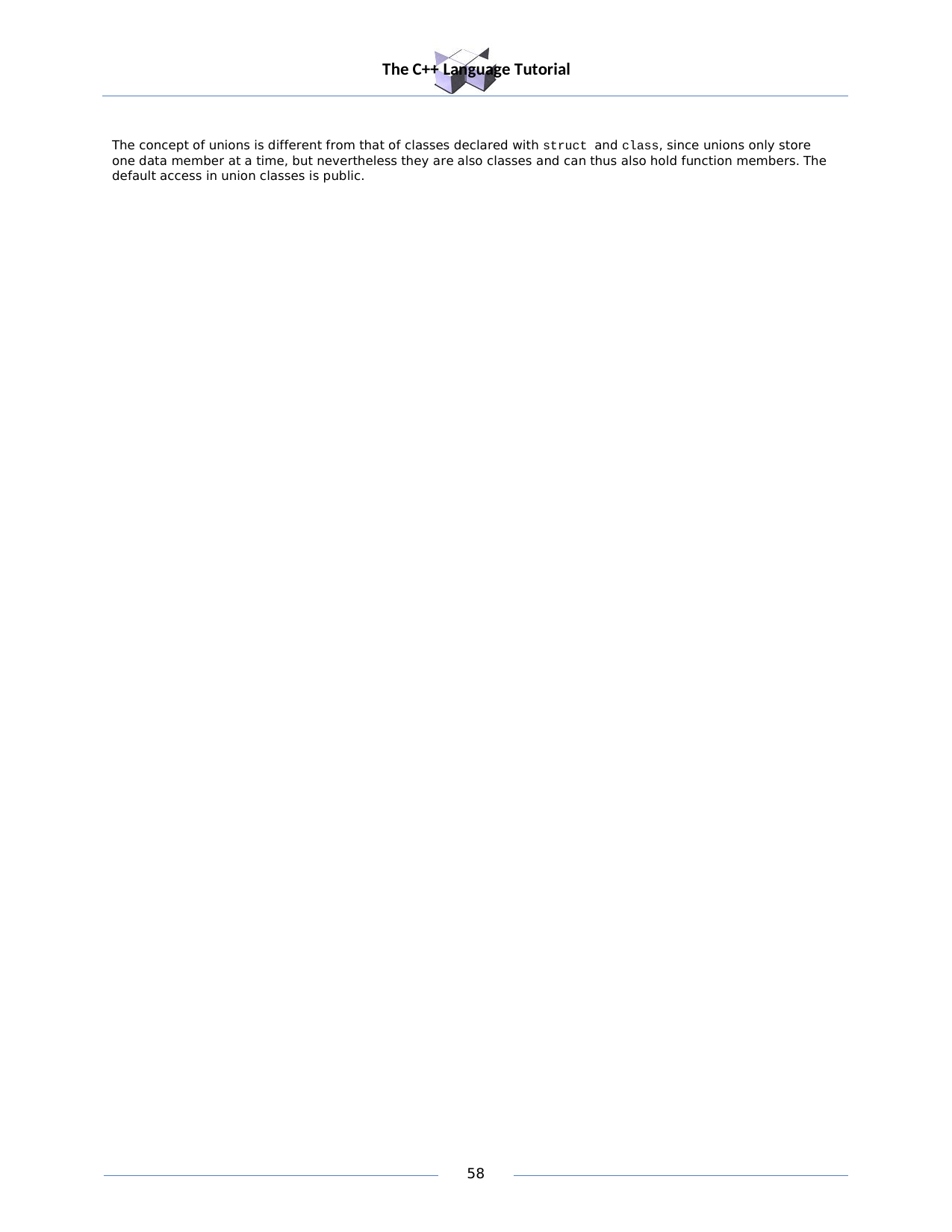

The C++ Language Tutorial

The concept of unions is different from that of classes declared with struct and class, since unions only store one data member at a time, but nevertheless they are also classes and can thus also hold function members. The default access in union classes is public.
58